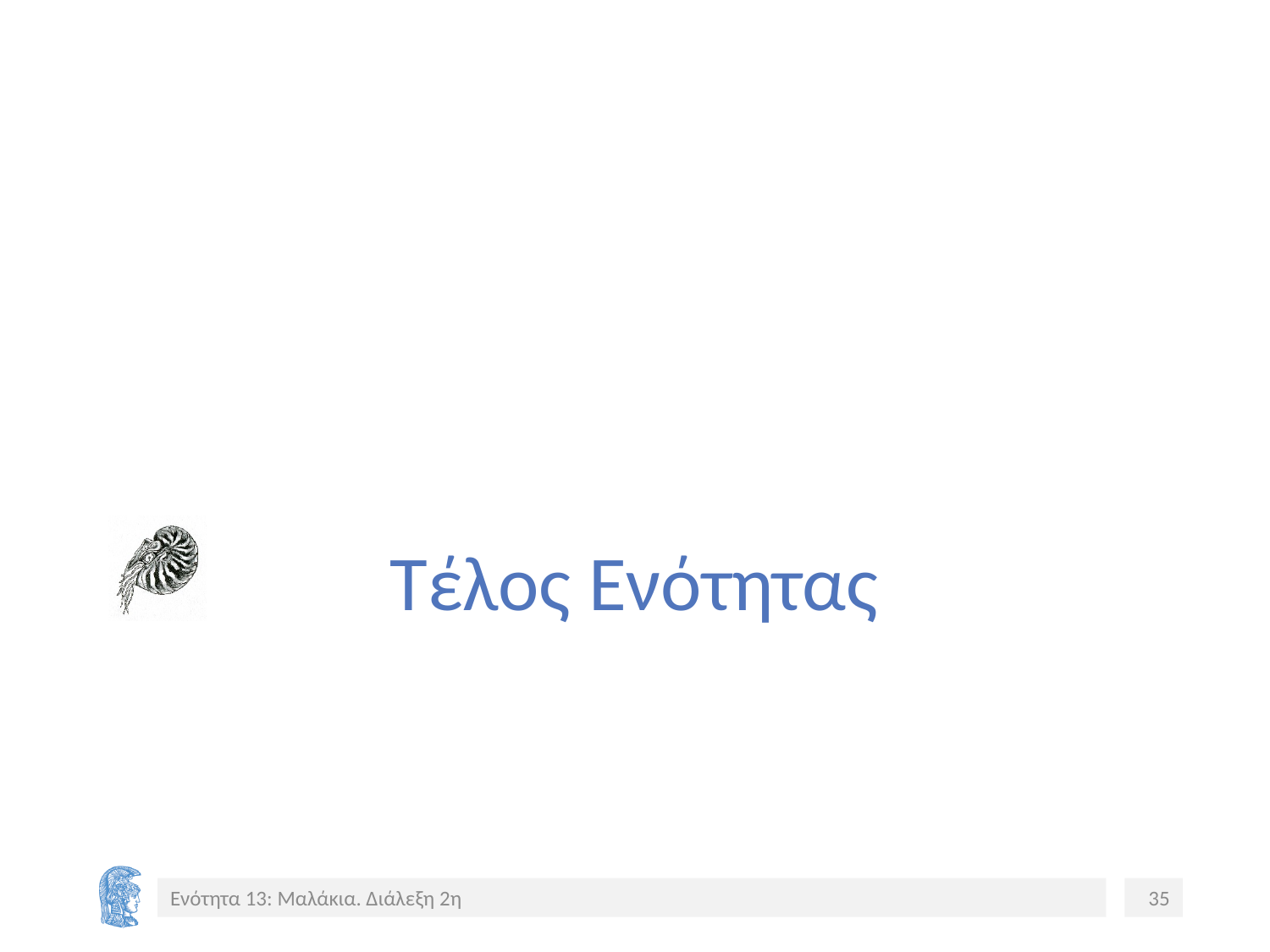

# Τέλος Ενότητας

Ενότητα 13: Μαλάκια. Διάλεξη 2η
35